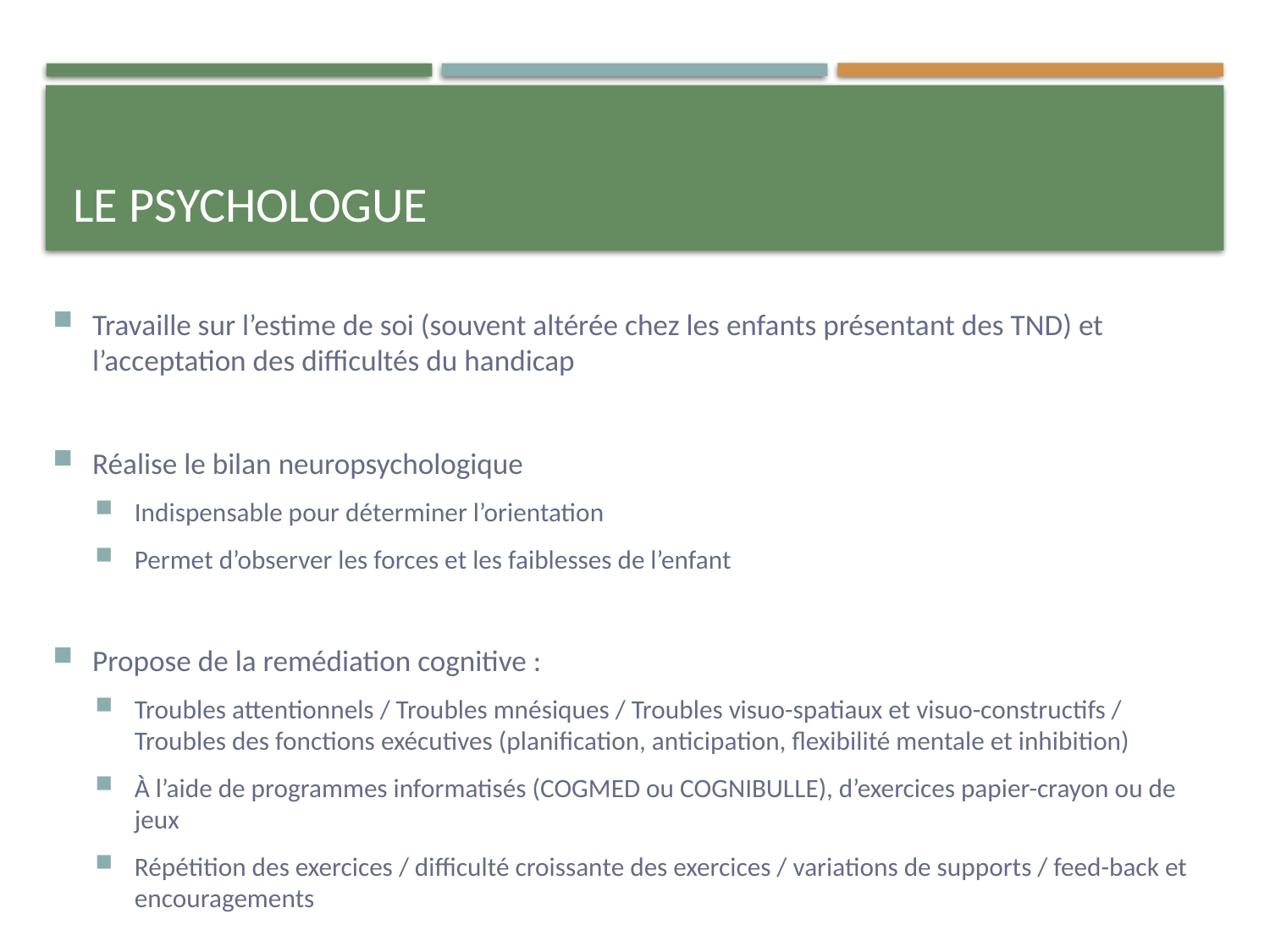

# le psychologue
Travaille sur l’estime de soi (souvent altérée chez les enfants présentant des TND) et l’acceptation des difficultés du handicap

Réalise le bilan neuropsychologique
Indispensable pour déterminer l’orientation
Permet d’observer les forces et les faiblesses de l’enfant

Propose de la remédiation cognitive :
Troubles attentionnels / Troubles mnésiques / Troubles visuo-spatiaux et visuo-constructifs / Troubles des fonctions exécutives (planification, anticipation, flexibilité mentale et inhibition)
À l’aide de programmes informatisés (COGMED ou COGNIBULLE), d’exercices papier-crayon ou de jeux
Répétition des exercices / difficulté croissante des exercices / variations de supports / feed-back et encouragements